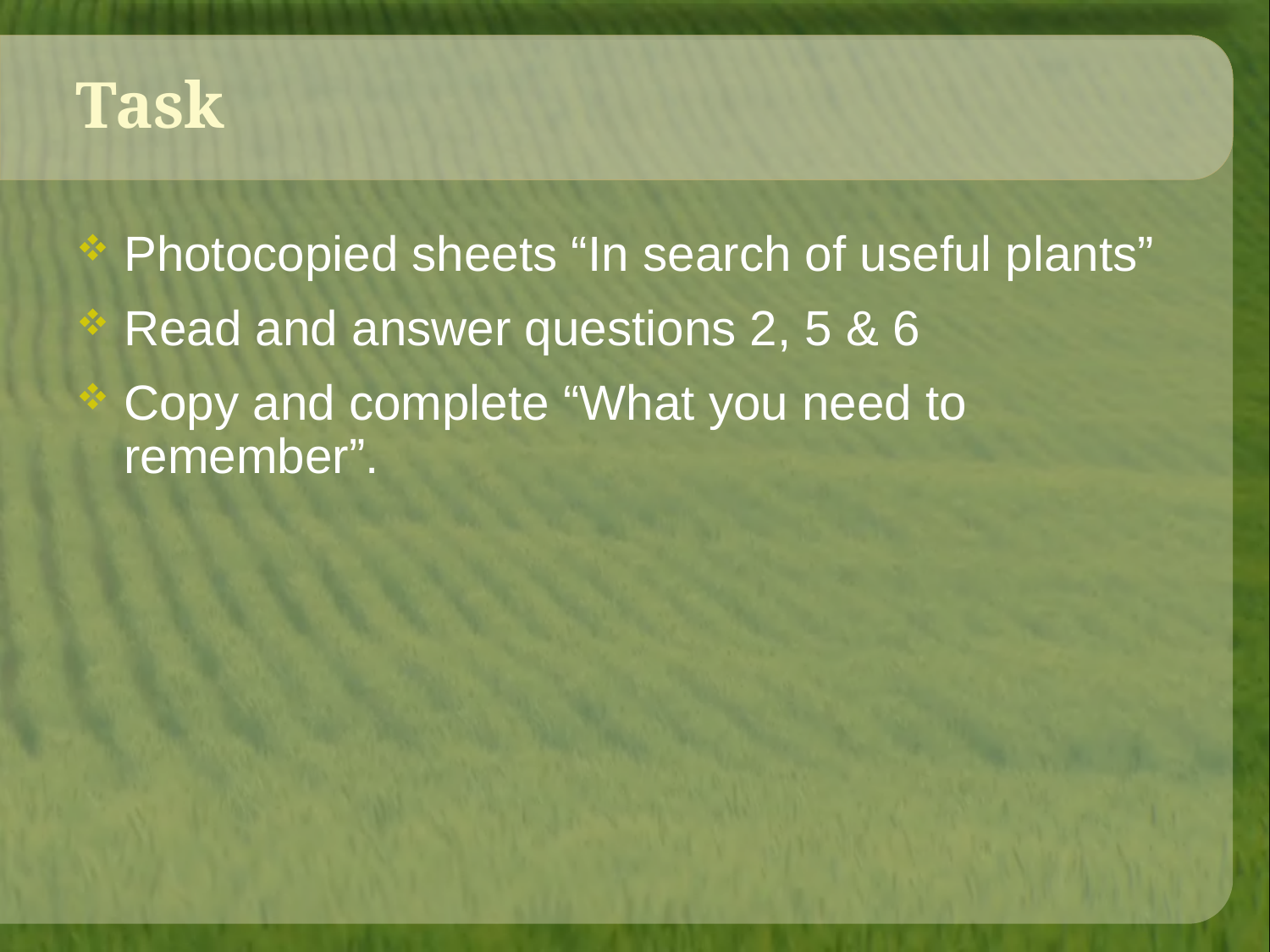

# Task
Photocopied sheets “In search of useful plants”
Read and answer questions 2, 5 & 6
Copy and complete “What you need to remember”.